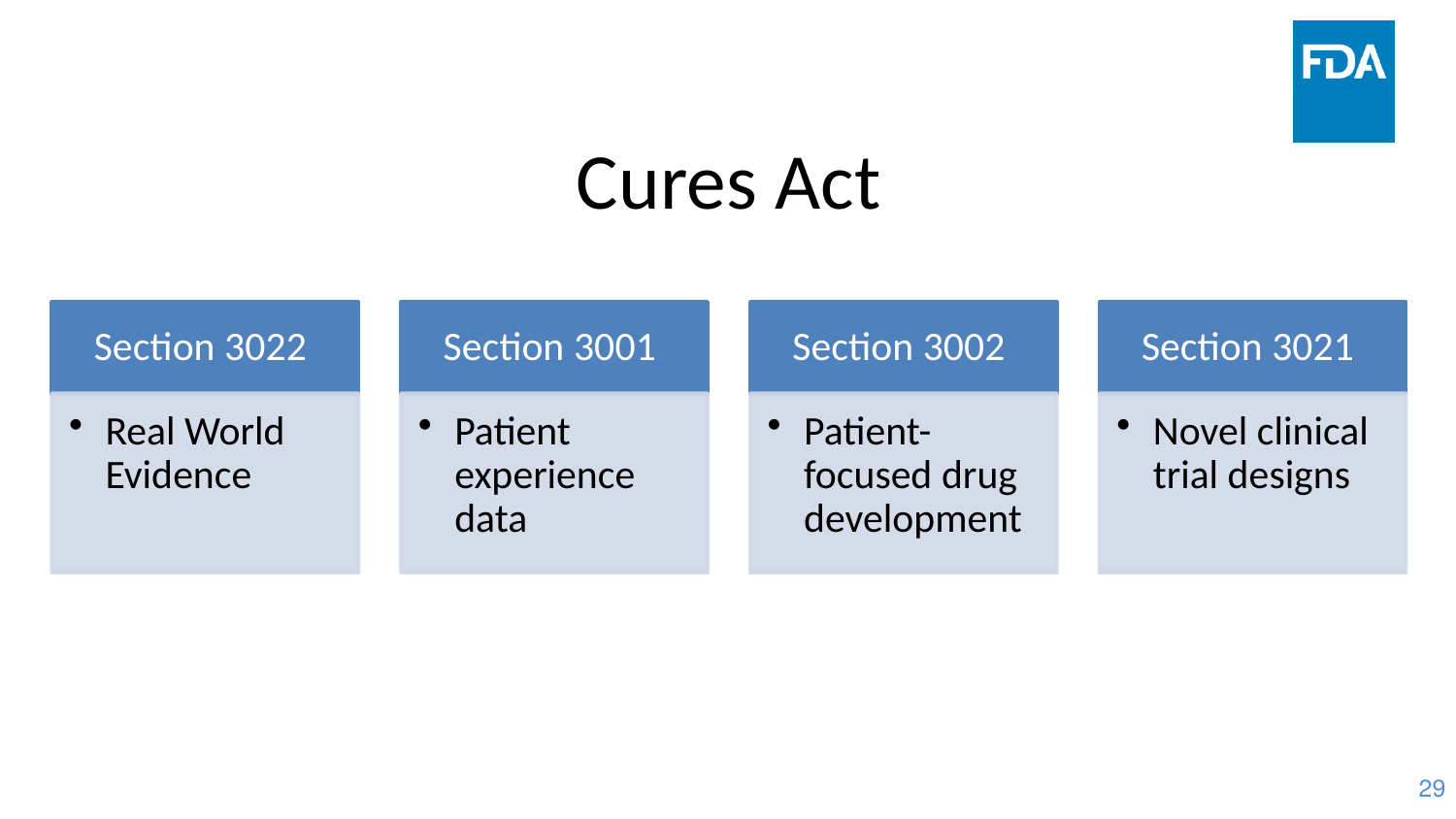

# Cures Act
Section 3022
Real World Evidence
Section 3001
Patient experience data
Section 3002
Patient-focused drug development
Section 3021
Novel clinical trial designs